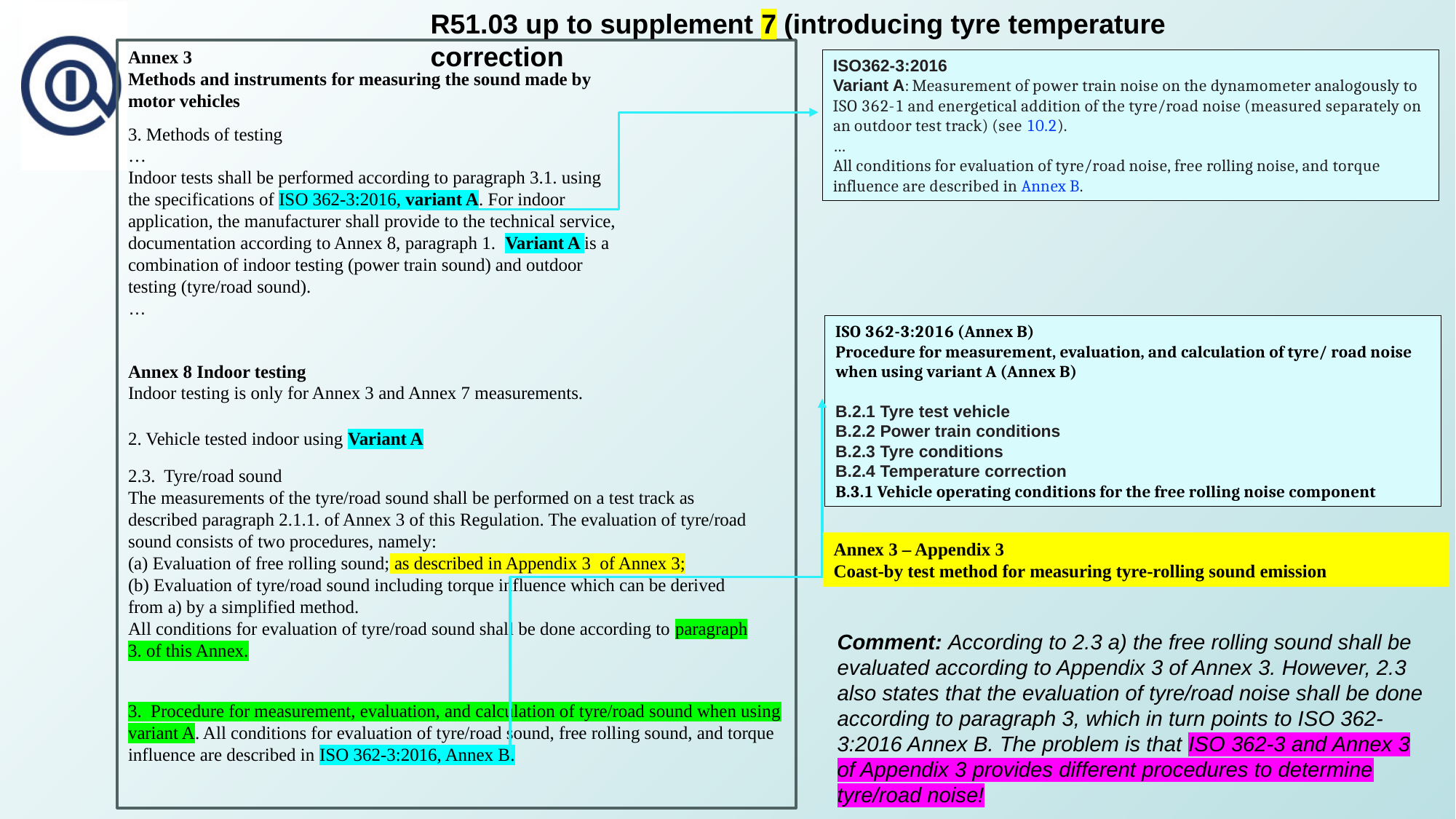

R51.03 up to supplement 7 (introducing tyre temperature correction
Annex 3
Methods and instruments for measuring the sound made by motor vehicles

ISO362-3:2016
Variant A: Measurement of power train noise on the dynamometer analogously to ISO 362-1 and energetical addition of the tyre/road noise (measured separately on an outdoor test track) (see 10.2).
…
All conditions for evaluation of tyre/road noise, free rolling noise, and torque influence are described in Annex B.
3. Methods of testing
…
Indoor tests shall be performed according to paragraph 3.1. using the specifications of ISO 362-3:2016, variant A. For indoor application, the manufacturer shall provide to the technical service, documentation according to Annex 8, paragraph 1.  Variant A is a combination of indoor testing (power train sound) and outdoor testing (tyre/road sound).
…
ISO 362-3:2016 (Annex B)
Procedure for measurement, evaluation, and calculation of tyre/ road noise when using variant A (Annex B)

B.2.1 Tyre test vehicle
B.2.2 Power train conditions
B.2.3 Tyre conditions
B.2.4 Temperature correction
B.3.1 Vehicle operating conditions for the free rolling noise component
Annex 8 Indoor testing
Indoor testing is only for Annex 3 and Annex 7 measurements.
2. Vehicle tested indoor using Variant A
2.3.  Tyre/road sound
The measurements of the tyre/road sound shall be performed on a test track as described paragraph 2.1.1. of Annex 3 of this Regulation. The evaluation of tyre/road sound consists of two procedures, namely:
(a) Evaluation of free rolling sound; as described in Appendix 3  of Annex 3;
(b) Evaluation of tyre/road sound including torque influence which can be derived from a) by a simplified method.
All conditions for evaluation of tyre/road sound shall be done according to paragraph 3. of this Annex.
Annex 3 – Appendix 3
Coast-by test method for measuring tyre-rolling sound emission
Comment: According to 2.3 a) the free rolling sound shall be evaluated according to Appendix 3 of Annex 3. However, 2.3 also states that the evaluation of tyre/road noise shall be done according to paragraph 3, which in turn points to ISO 362-3:2016 Annex B. The problem is that ISO 362-3 and Annex 3 of Appendix 3 provides different procedures to determine tyre/road noise!

3.  Procedure for measurement, evaluation, and calculation of tyre/road sound when using variant A. All conditions for evaluation of tyre/road sound, free rolling sound, and torque influence are described in ISO 362-3:2016, Annex B.